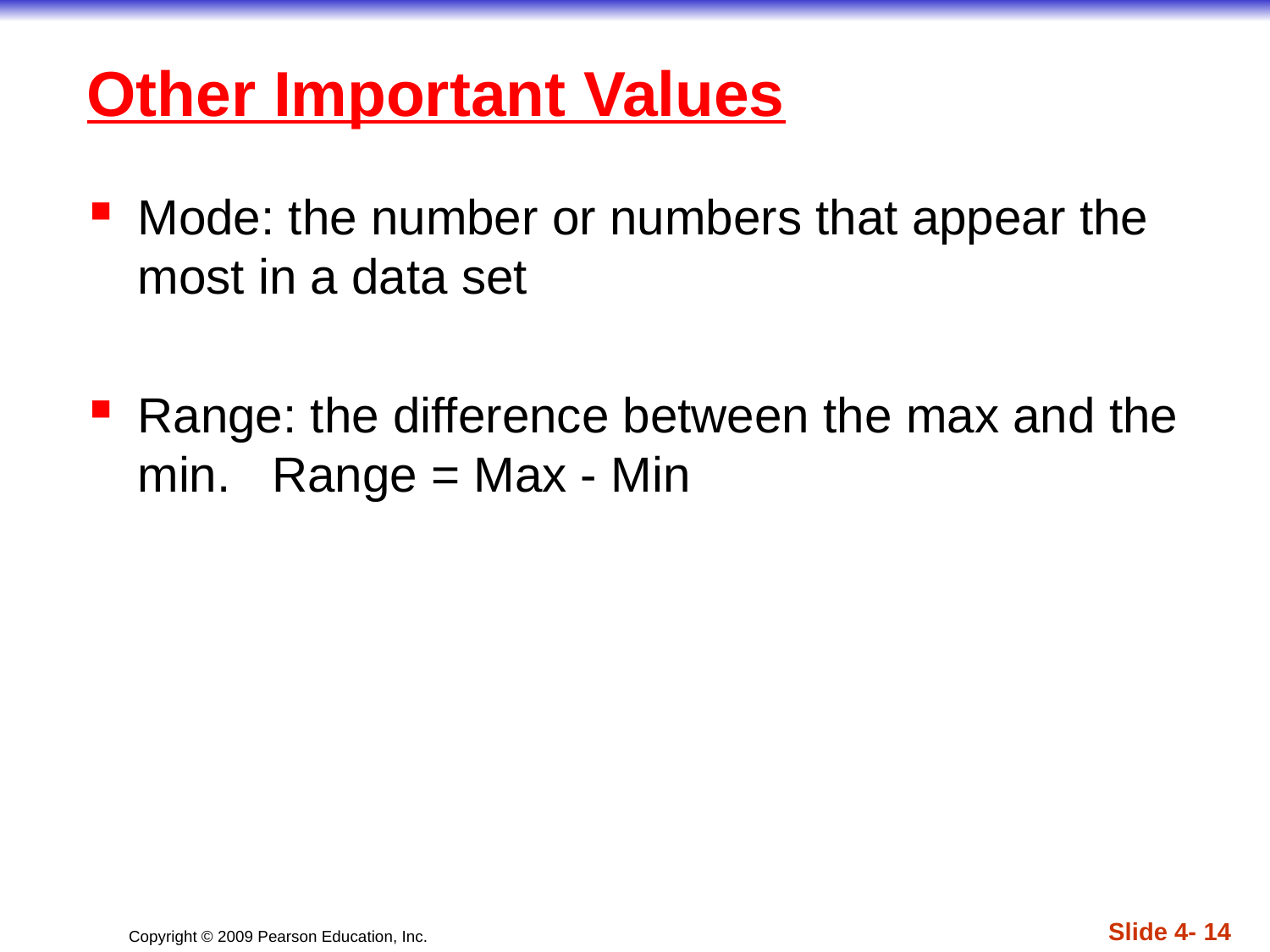

# Other Important Values
Mode: the number or numbers that appear the most in a data set

Range: the difference between the max and the min.   Range = Max - Min
Slide 4- 14